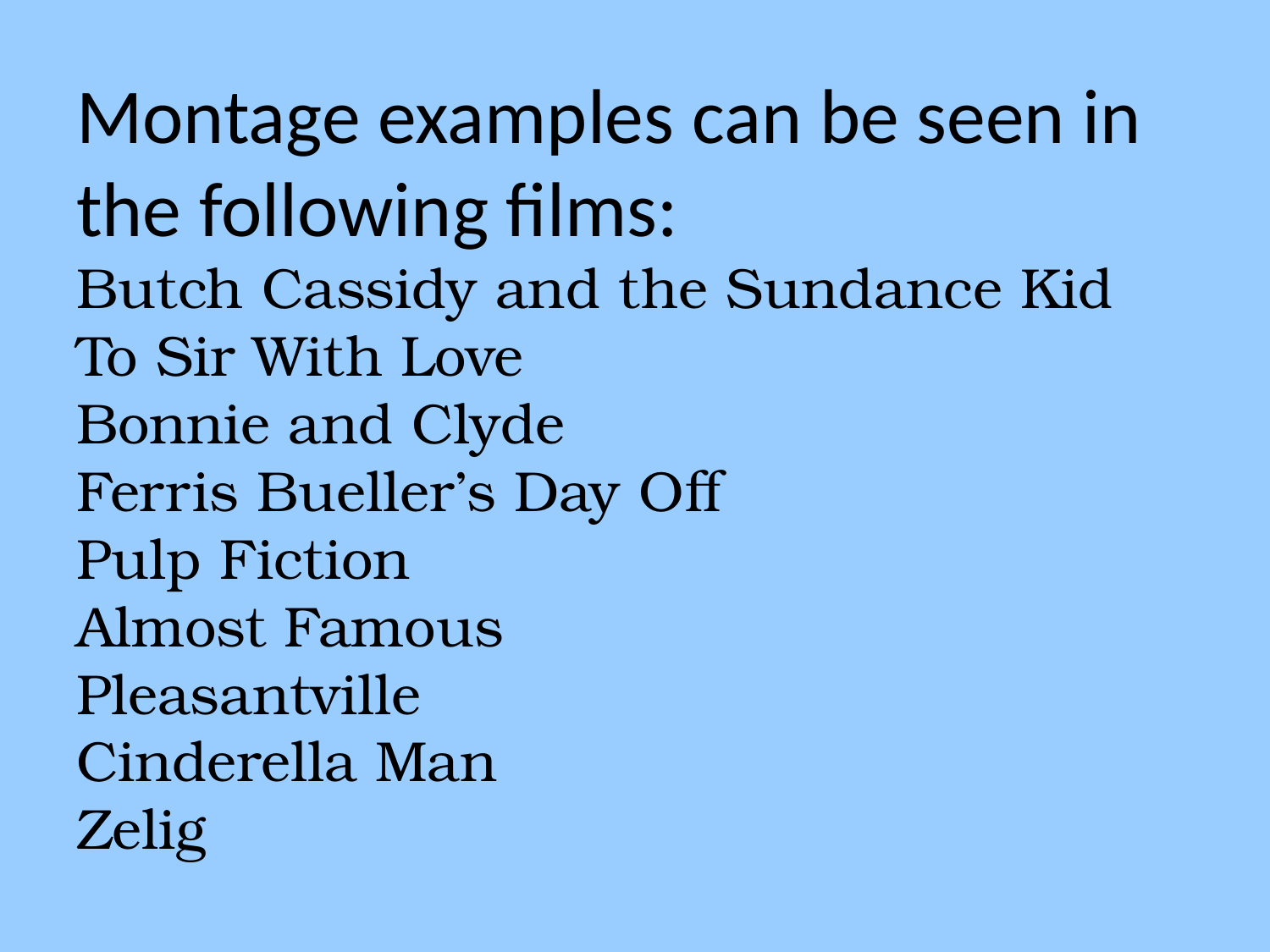

# Montage examples can be seen in the following films: Butch Cassidy and the Sundance Kid To Sir With Love Bonnie and Clyde Ferris Bueller’s Day Off Pulp Fiction Almost Famous Pleasantville Cinderella Man Zelig